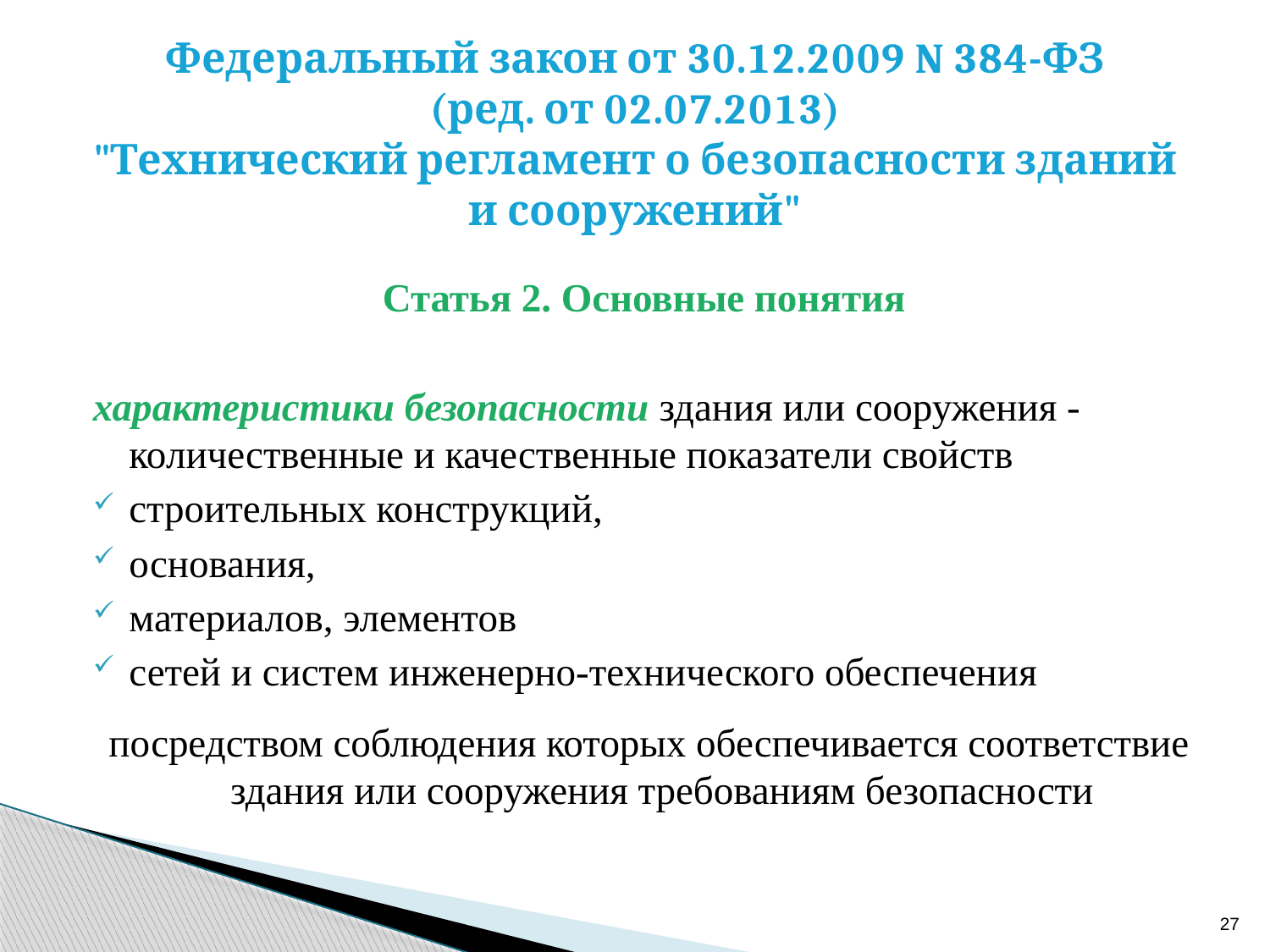

# Федеральный закон от 30.12.2009 N 384-ФЗ (ред. от 02.07.2013) "Технический регламент о безопасности зданий и сооружений"
Статья 2. Основные понятия

характеристики безопасности здания или сооружения - количественные и качественные показатели свойств
строительных конструкций,
основания,
материалов, элементов
сетей и систем инженерно-технического обеспечения
 посредством соблюдения которых обеспечивается соответствие здания или сооружения требованиям безопасности

27